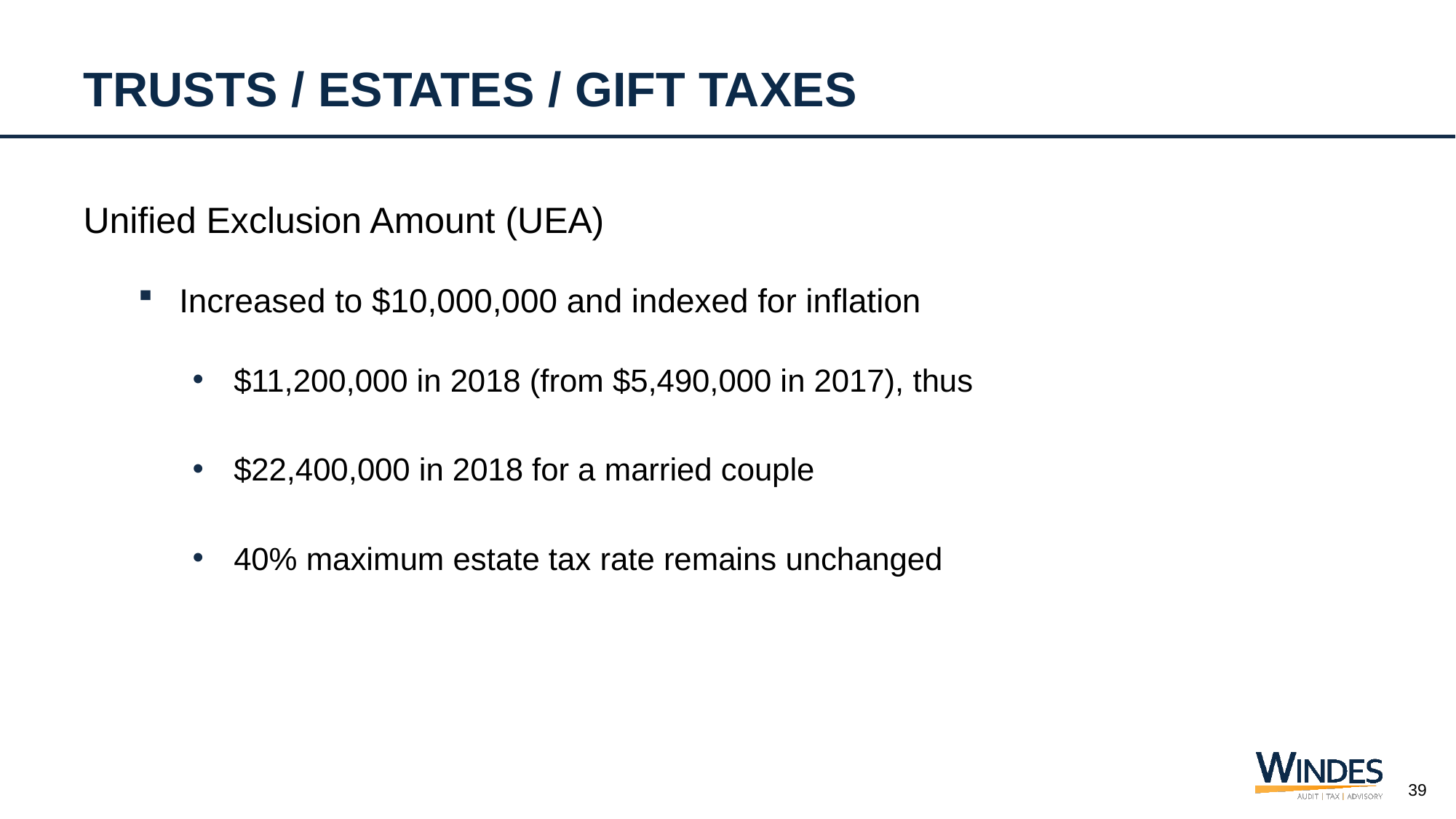

# Trusts / Estates / Gift taxes
Unified Exclusion Amount (UEA)

Increased to $10,000,000 and indexed for inflation

$11,200,000 in 2018 (from $5,490,000 in 2017), thus

$22,400,000 in 2018 for a married couple

40% maximum estate tax rate remains unchanged